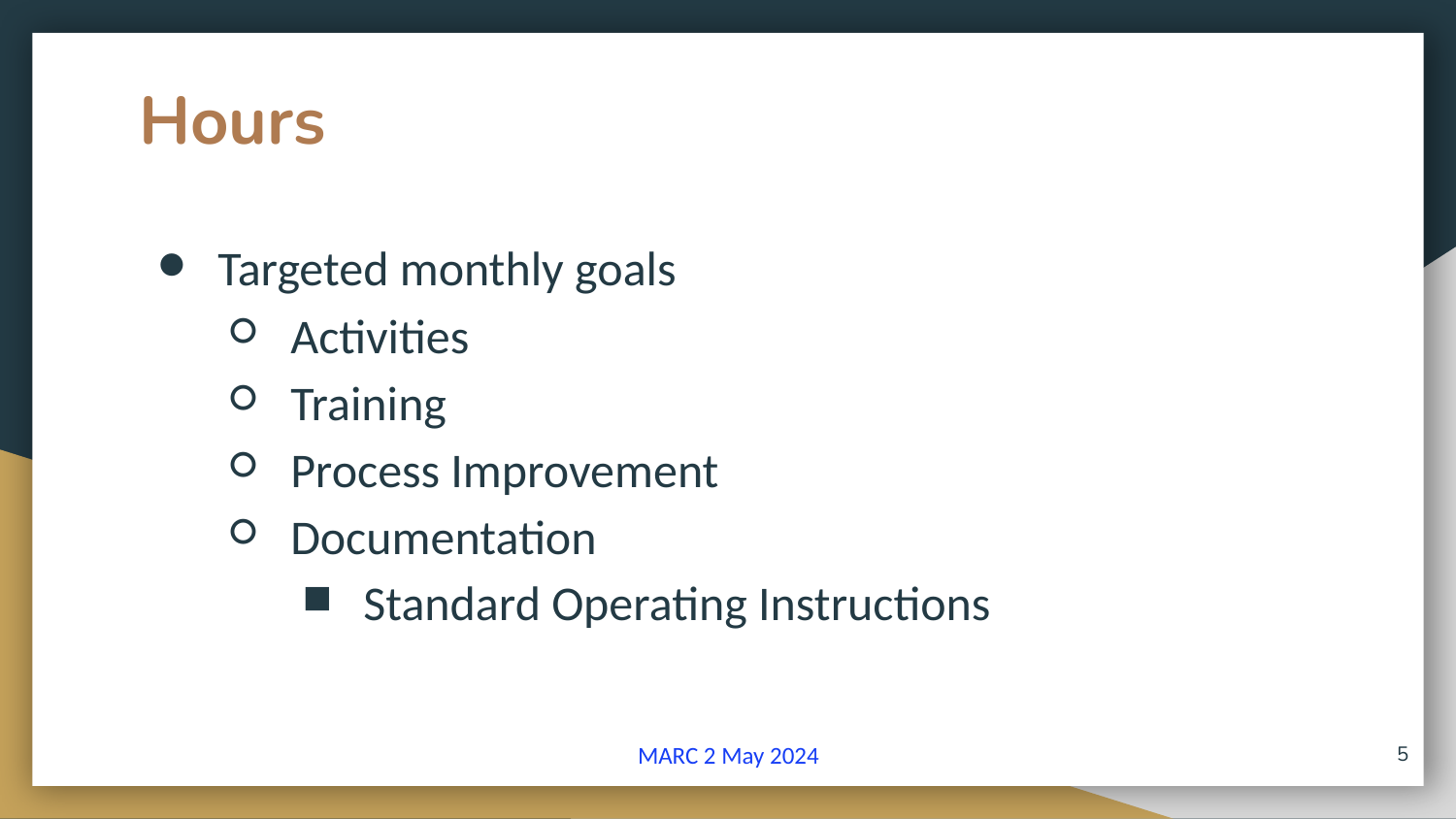

# Hours
Targeted monthly goals
Activities
Training
Process Improvement
Documentation
Standard Operating Instructions
5
MARC 2 May 2024